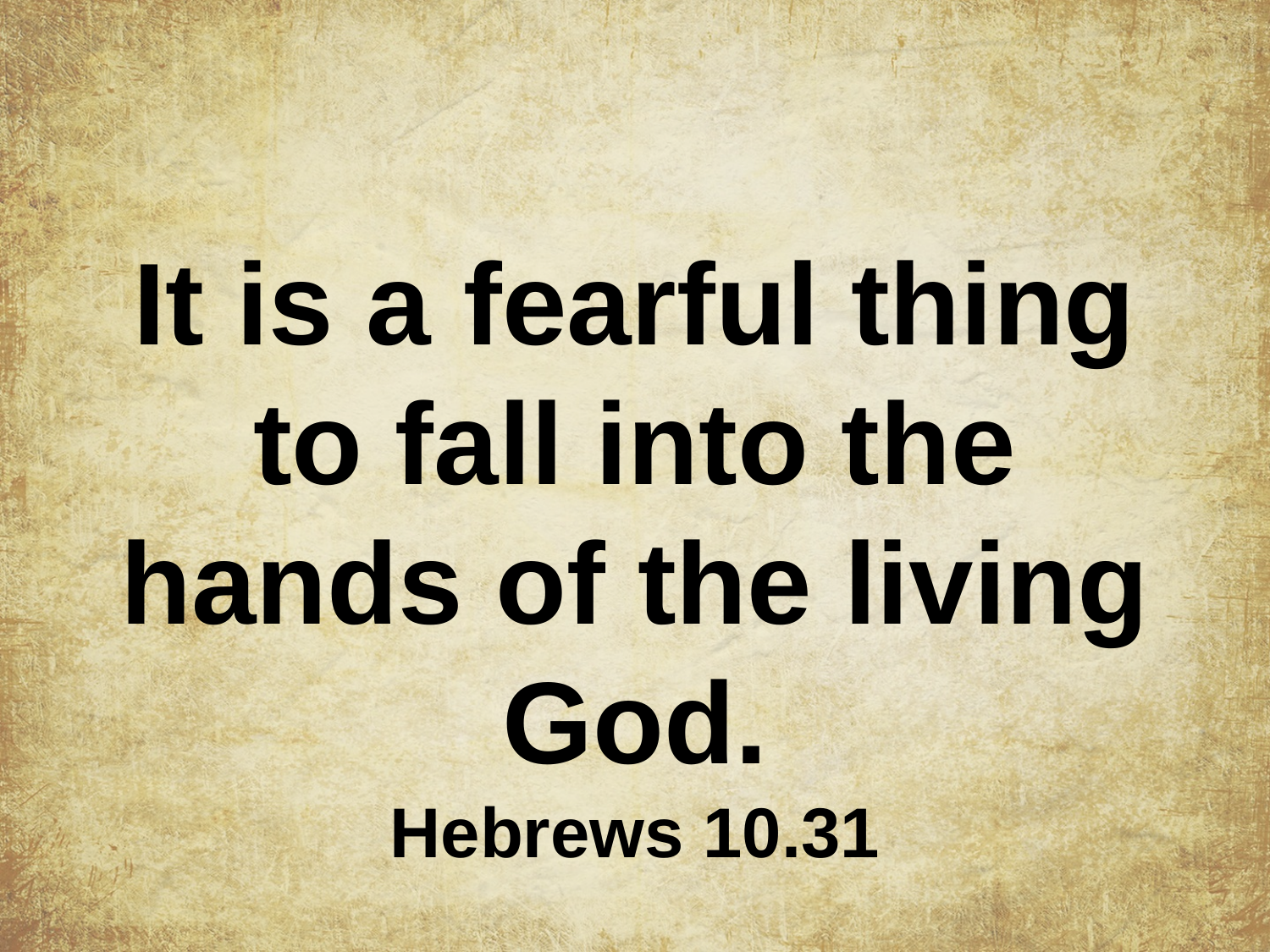

It is a fearful thing to fall into the hands of the living God.
Hebrews 10.31